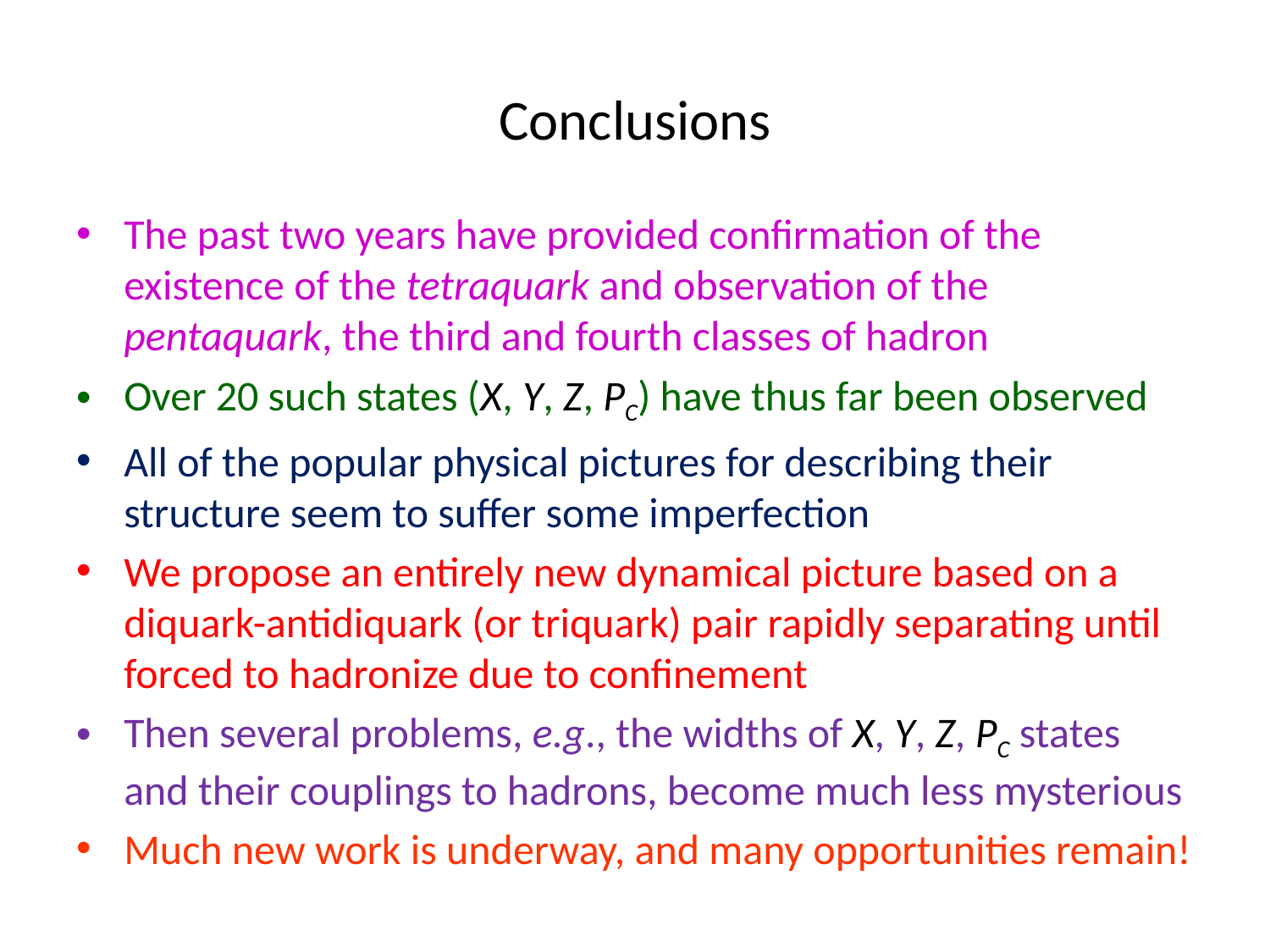

# Conclusions
The past two years have provided confirmation of the existence of the tetraquark and observation of the pentaquark, the third and fourth classes of hadron
Over 20 such states (X, Y, Z, PC) have thus far been observed
All of the popular physical pictures for describing their structure seem to suffer some imperfection
We propose an entirely new dynamical picture based on a diquark-antidiquark (or triquark) pair rapidly separating until forced to hadronize due to confinement
Then several problems, e.g., the widths of X, Y, Z, PC states and their couplings to hadrons, become much less mysterious
Much new work is underway, and many opportunities remain!